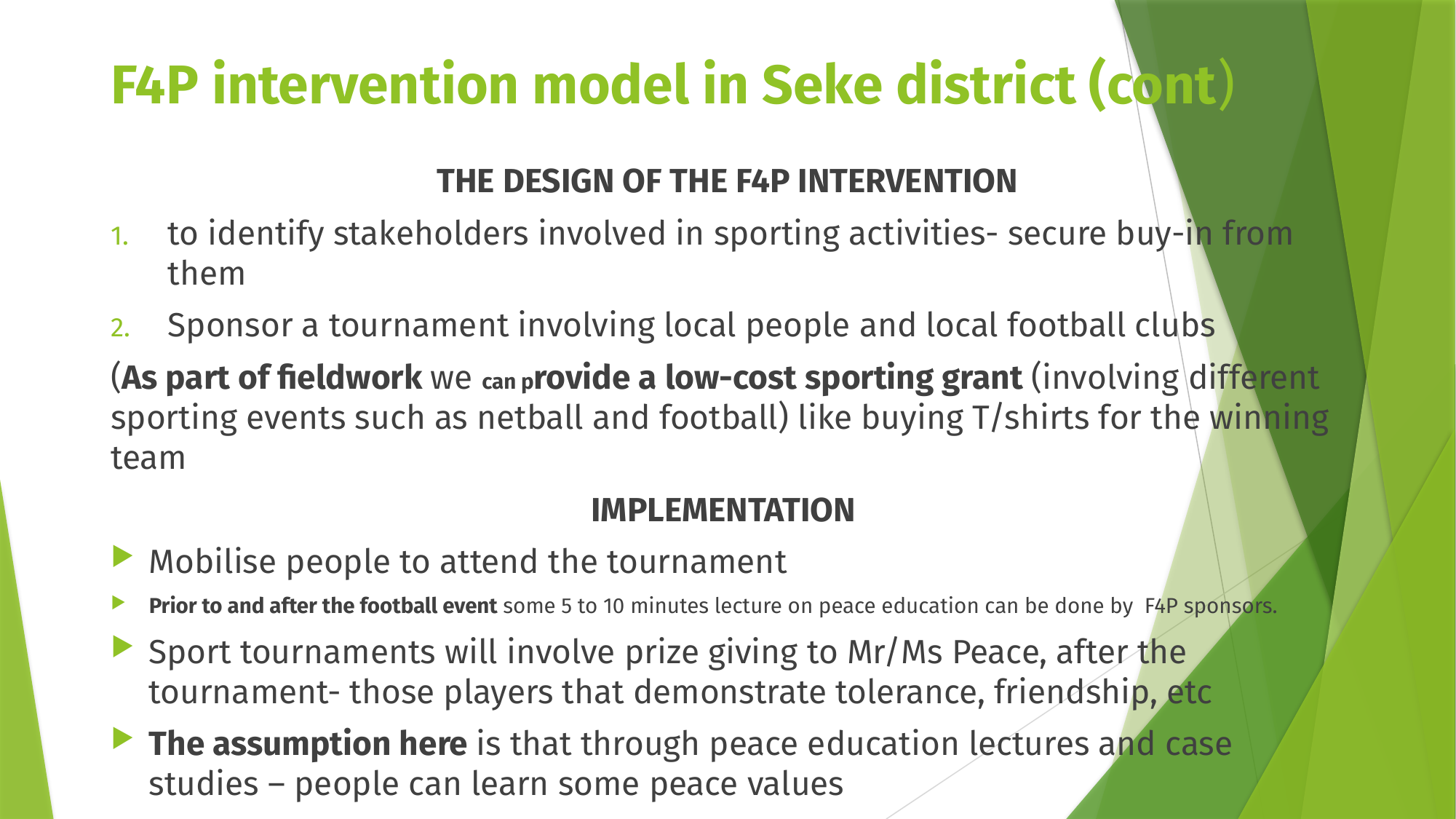

# F4P intervention model in Seke district (cont)
THE DESIGN OF THE F4P INTERVENTION
to identify stakeholders involved in sporting activities- secure buy-in from them
Sponsor a tournament involving local people and local football clubs
(As part of fieldwork we can provide a low-cost sporting grant (involving different sporting events such as netball and football) like buying T/shirts for the winning team
IMPLEMENTATION
Mobilise people to attend the tournament
Prior to and after the football event some 5 to 10 minutes lecture on peace education can be done by  F4P sponsors.
Sport tournaments will involve prize giving to Mr/Ms Peace, after the tournament- those players that demonstrate tolerance, friendship, etc
The assumption here is that through peace education lectures and case studies – people can learn some peace values